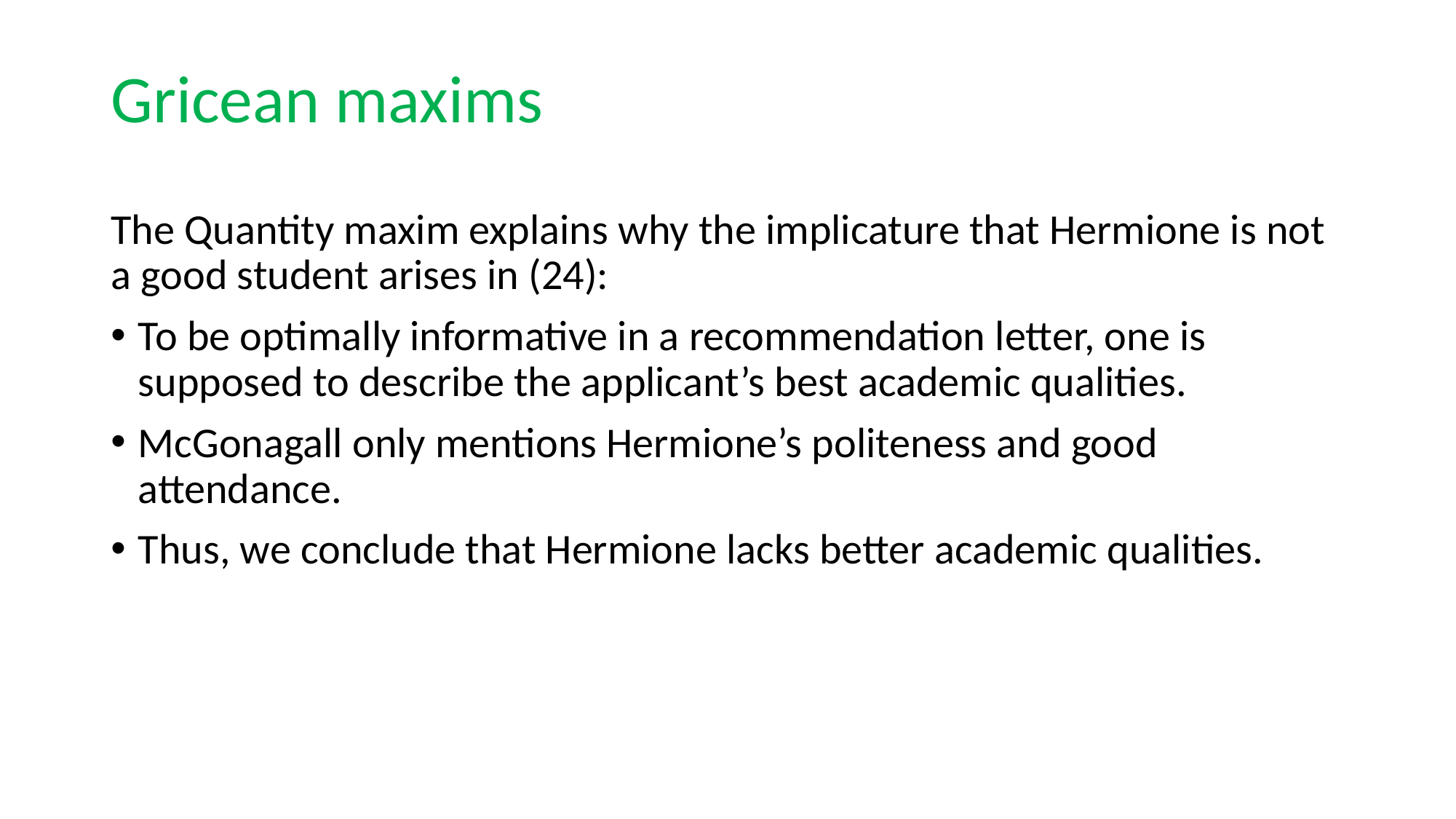

# Gricean maxims
The Quantity maxim explains why the implicature that Hermione is not a good student arises in (24):
To be optimally informative in a recommendation letter, one is supposed to describe the applicant’s best academic qualities.
McGonagall only mentions Hermione’s politeness and good attendance.
Thus, we conclude that Hermione lacks better academic qualities.